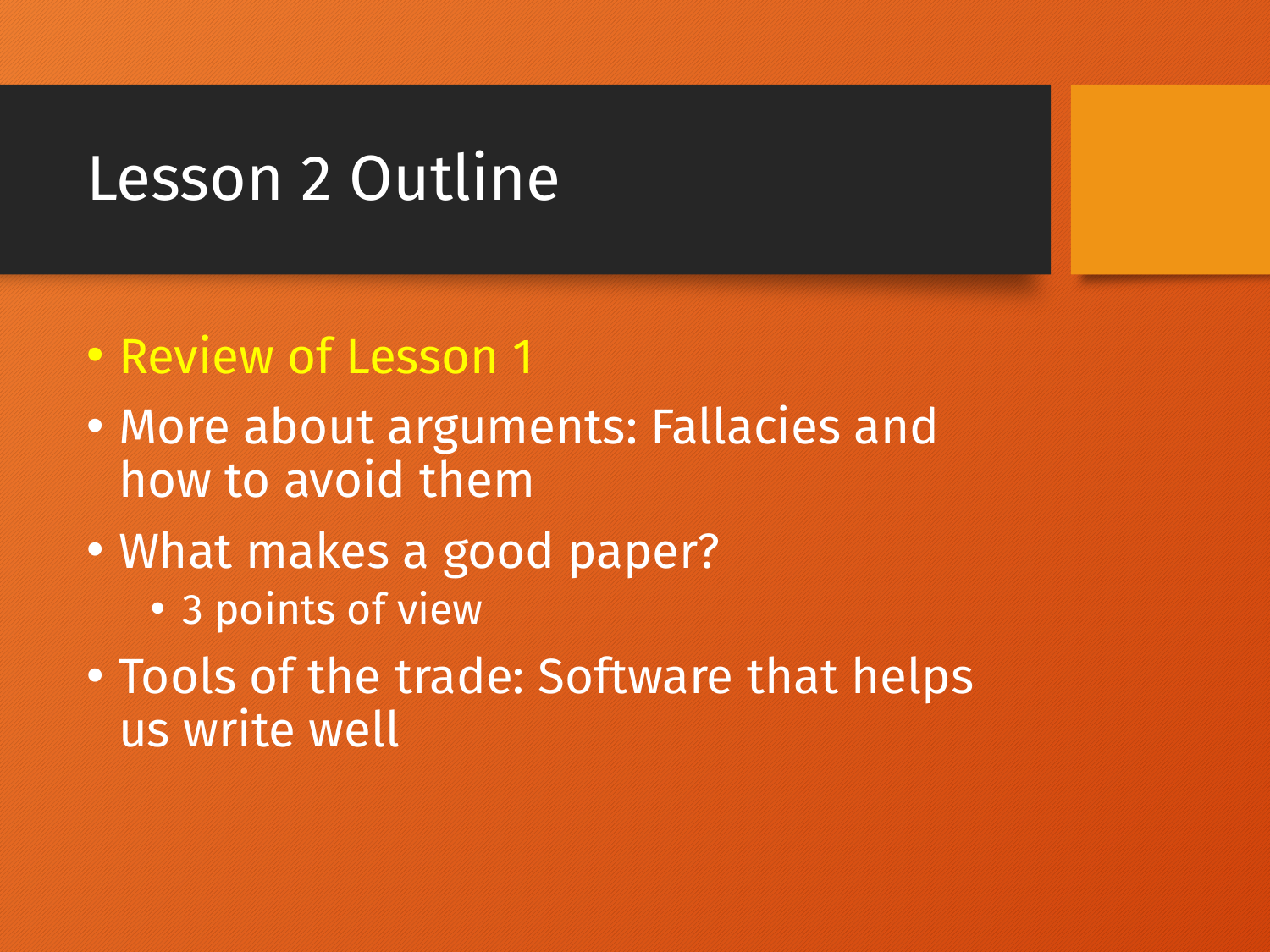

# Lesson 2 Outline
Review of Lesson 1
More about arguments: Fallacies and how to avoid them
What makes a good paper?
3 points of view
Tools of the trade: Software that helps us write well